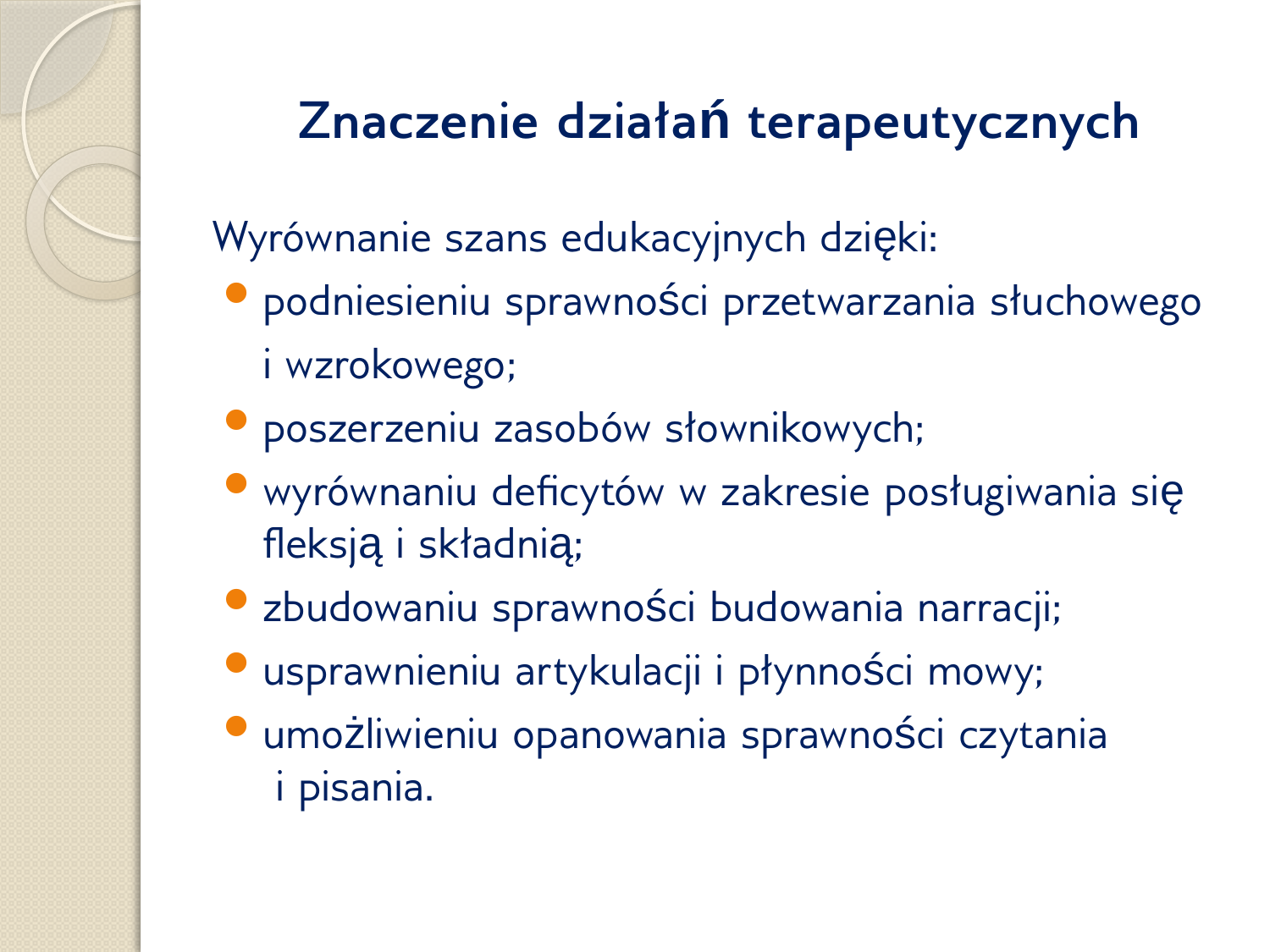

# Znaczenie działań terapeutycznych
Wyrównanie szans edukacyjnych dzięki:
podniesieniu sprawności przetwarzania słuchowego
   i wzrokowego;
poszerzeniu zasobów słownikowych;
wyrównaniu deficytów w zakresie posługiwania się fleksją i składnią;
zbudowaniu sprawności budowania narracji;
usprawnieniu artykulacji i płynności mowy;
umożliwieniu opanowania sprawności czytania           i pisania.